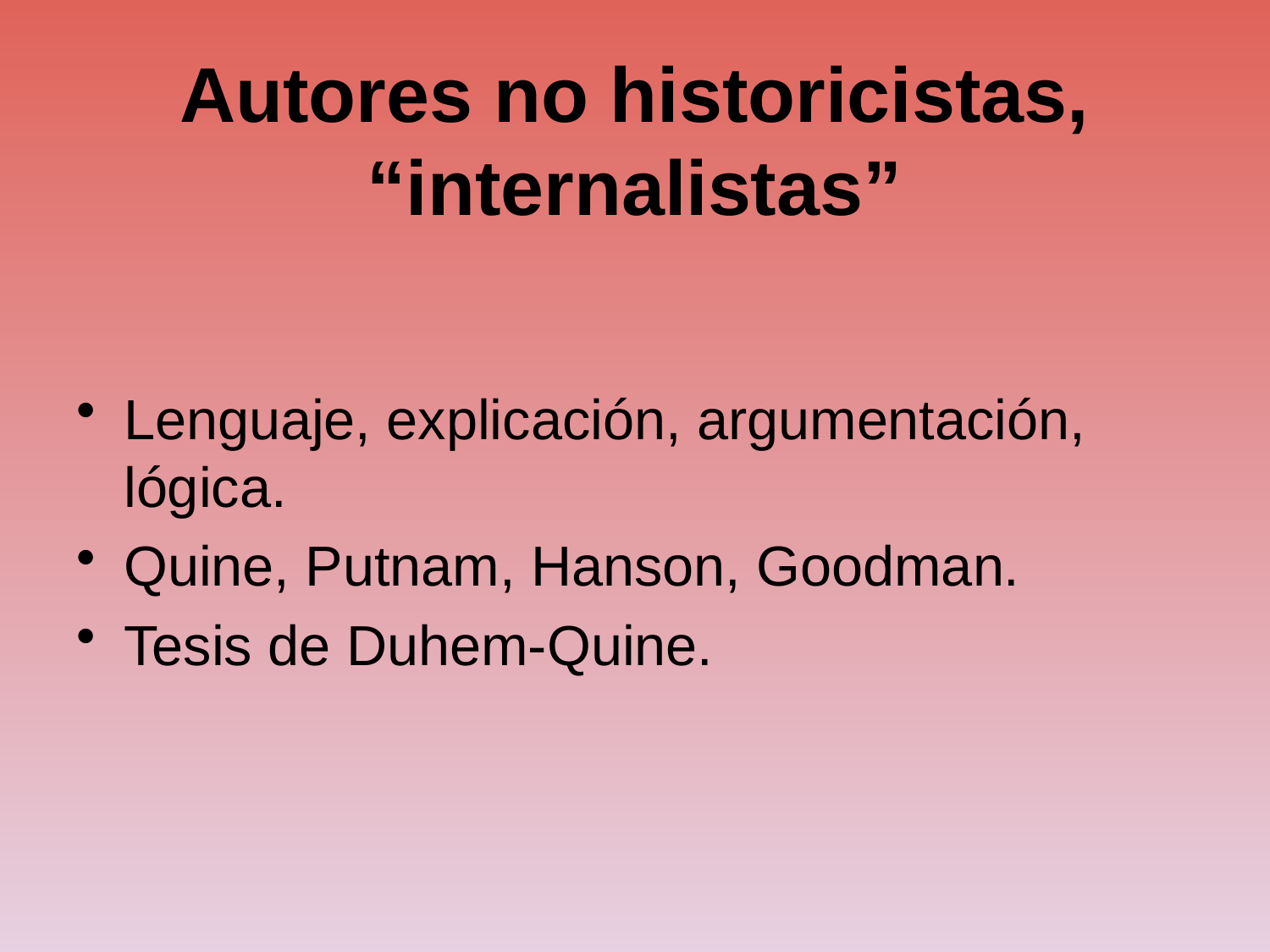

# Autores no historicistas, “internalistas”
Lenguaje, explicación, argumentación, lógica.
Quine, Putnam, Hanson, Goodman.
Tesis de Duhem-Quine.